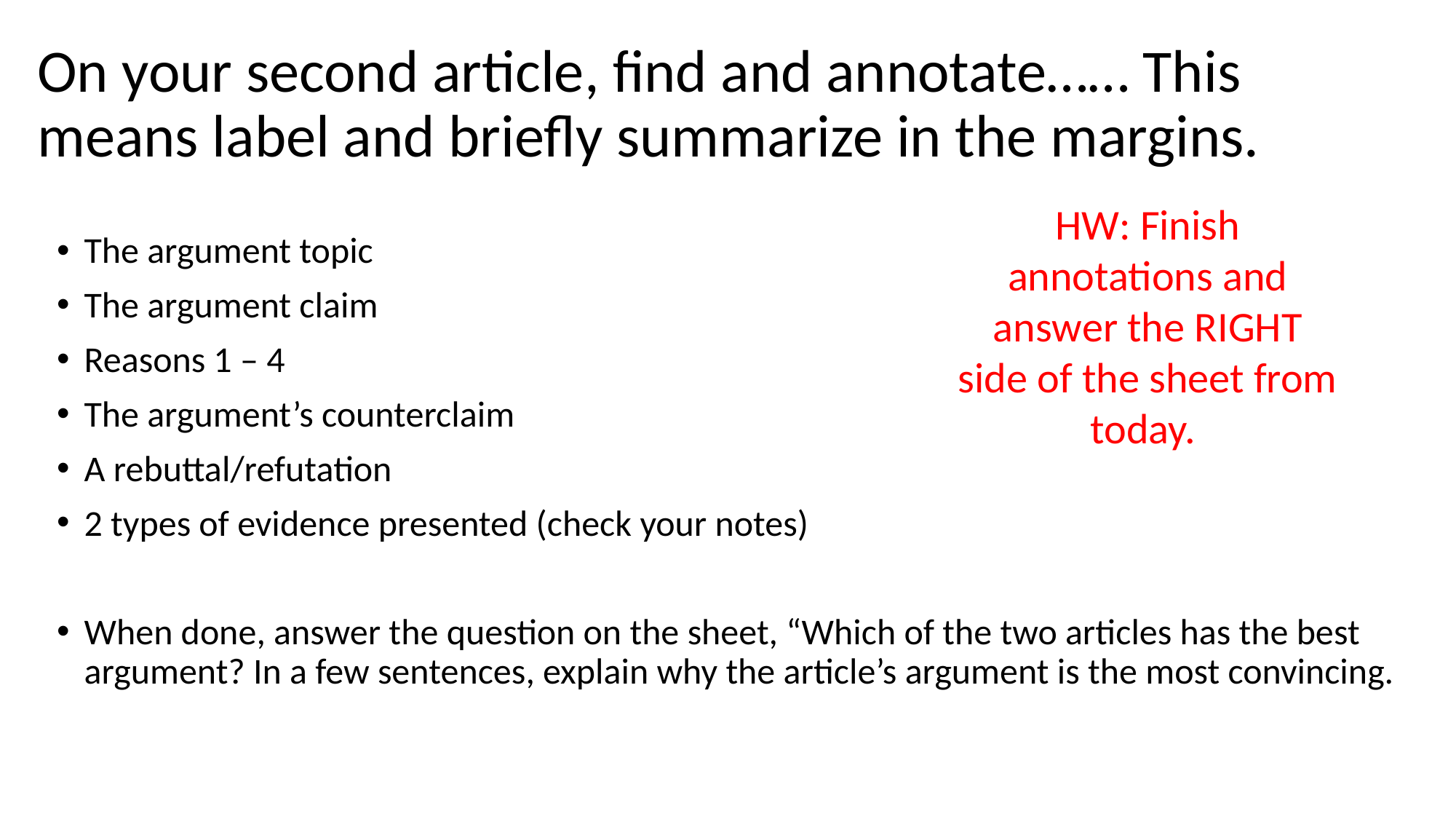

# On your second article, find and annotate…… This means label and briefly summarize in the margins.
HW: Finish annotations and answer the RIGHT side of the sheet from today.
The argument topic
The argument claim
Reasons 1 – 4
The argument’s counterclaim
A rebuttal/refutation
2 types of evidence presented (check your notes)

When done, answer the question on the sheet, “Which of the two articles has the best argument? In a few sentences, explain why the article’s argument is the most convincing.